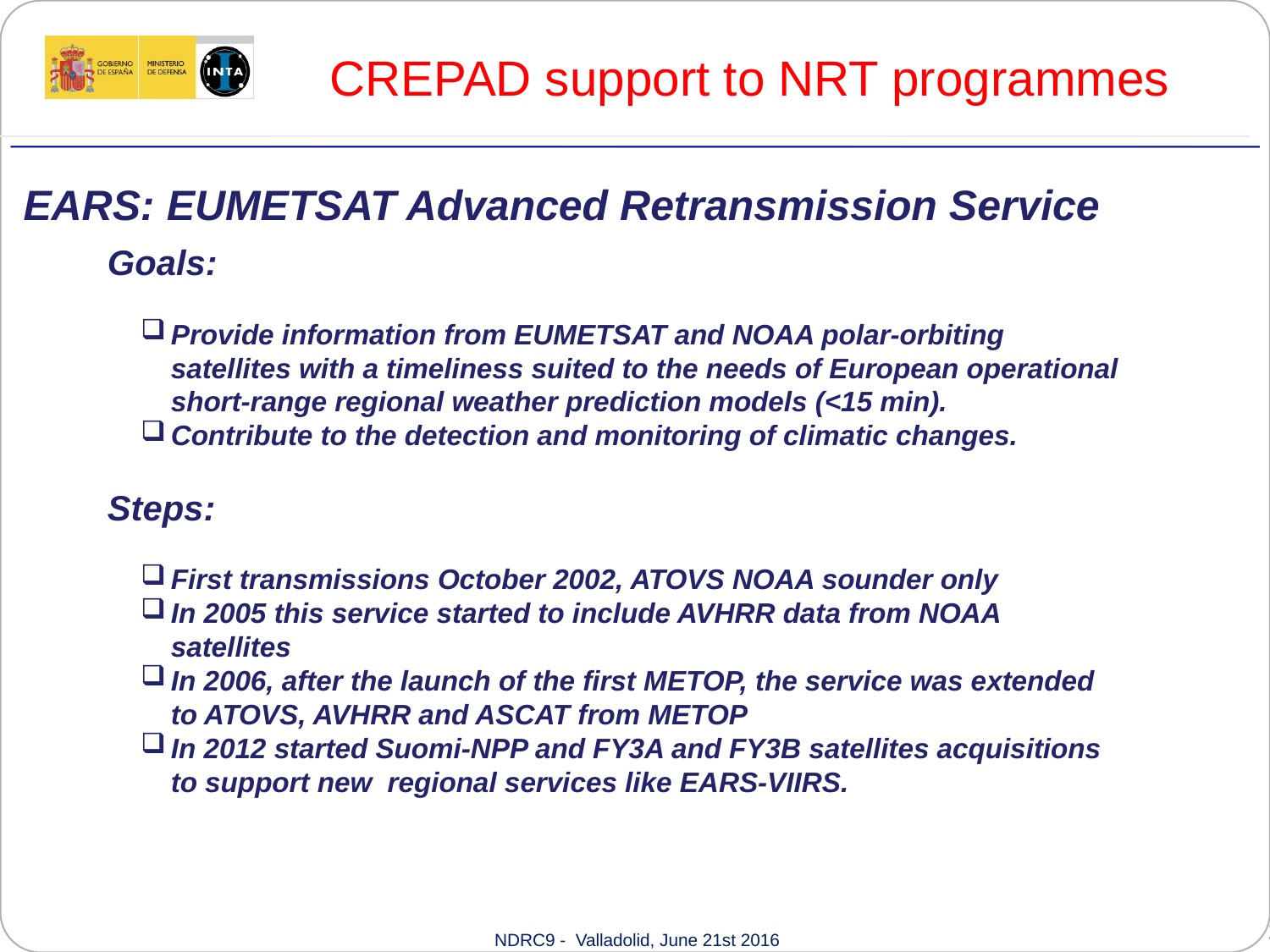

CREPAD support to NRT programmes
EARS: EUMETSAT Advanced Retransmission Service
Goals:

Provide information from EUMETSAT and NOAA polar-orbiting satellites with a timeliness suited to the needs of European operational short-range regional weather prediction models (<15 min).
Contribute to the detection and monitoring of climatic changes.

Steps:

First transmissions October 2002, ATOVS NOAA sounder only
In 2005 this service started to include AVHRR data from NOAA satellites
In 2006, after the launch of the first METOP, the service was extended to ATOVS, AVHRR and ASCAT from METOP
In 2012 started Suomi-NPP and FY3A and FY3B satellites acquisitions to support new  regional services like EARS-VIIRS.